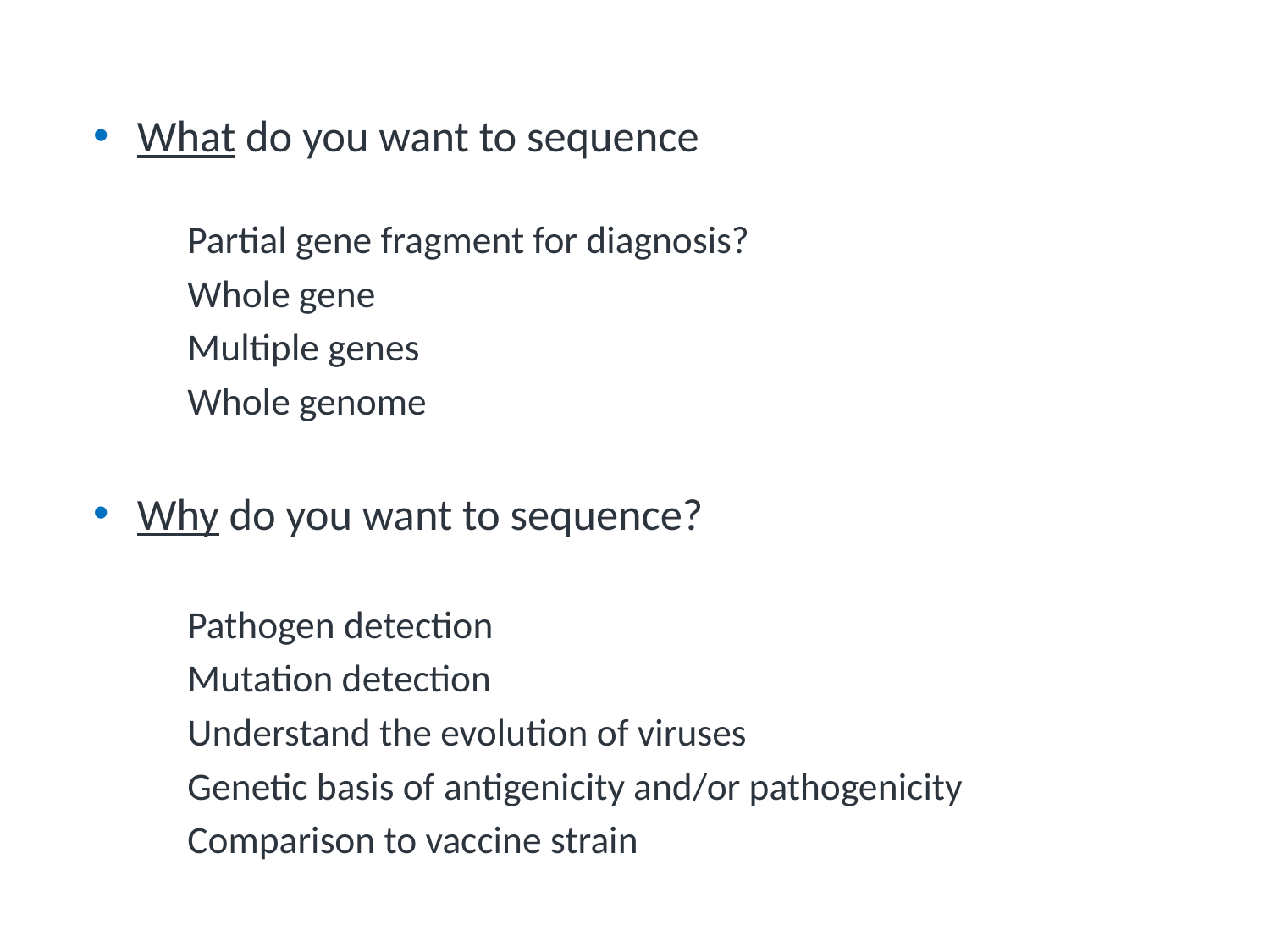

# Determination of Sequencing Needs
What do you want to sequence
Partial gene fragment for diagnosis?
Whole gene
Multiple genes
Whole genome

Why do you want to sequence?
Pathogen detection
Mutation detection
Understand the evolution of viruses
Genetic basis of antigenicity and/or pathogenicity
Comparison to vaccine strain